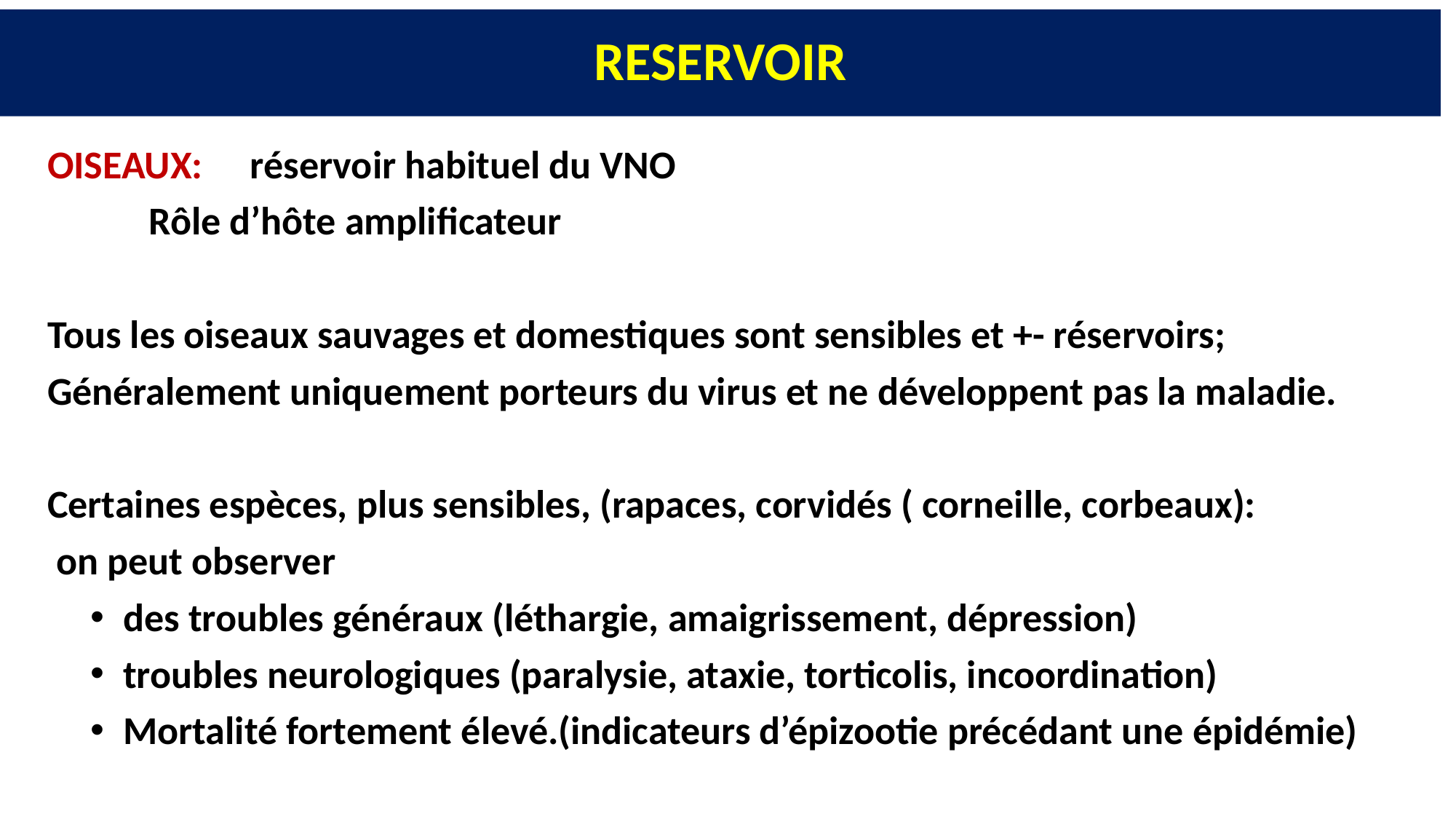

# RESERVOIR
OISEAUX: 	réservoir habituel du VNO
		Rôle d’hôte amplificateur

Tous les oiseaux sauvages et domestiques sont sensibles et +- réservoirs;
Généralement uniquement porteurs du virus et ne développent pas la maladie.

Certaines espèces, plus sensibles, (rapaces, corvidés ( corneille, corbeaux):
 on peut observer
des troubles généraux (léthargie, amaigrissement, dépression)
troubles neurologiques (paralysie, ataxie, torticolis, incoordination)
Mortalité fortement élevé.(indicateurs d’épizootie précédant une épidémie)